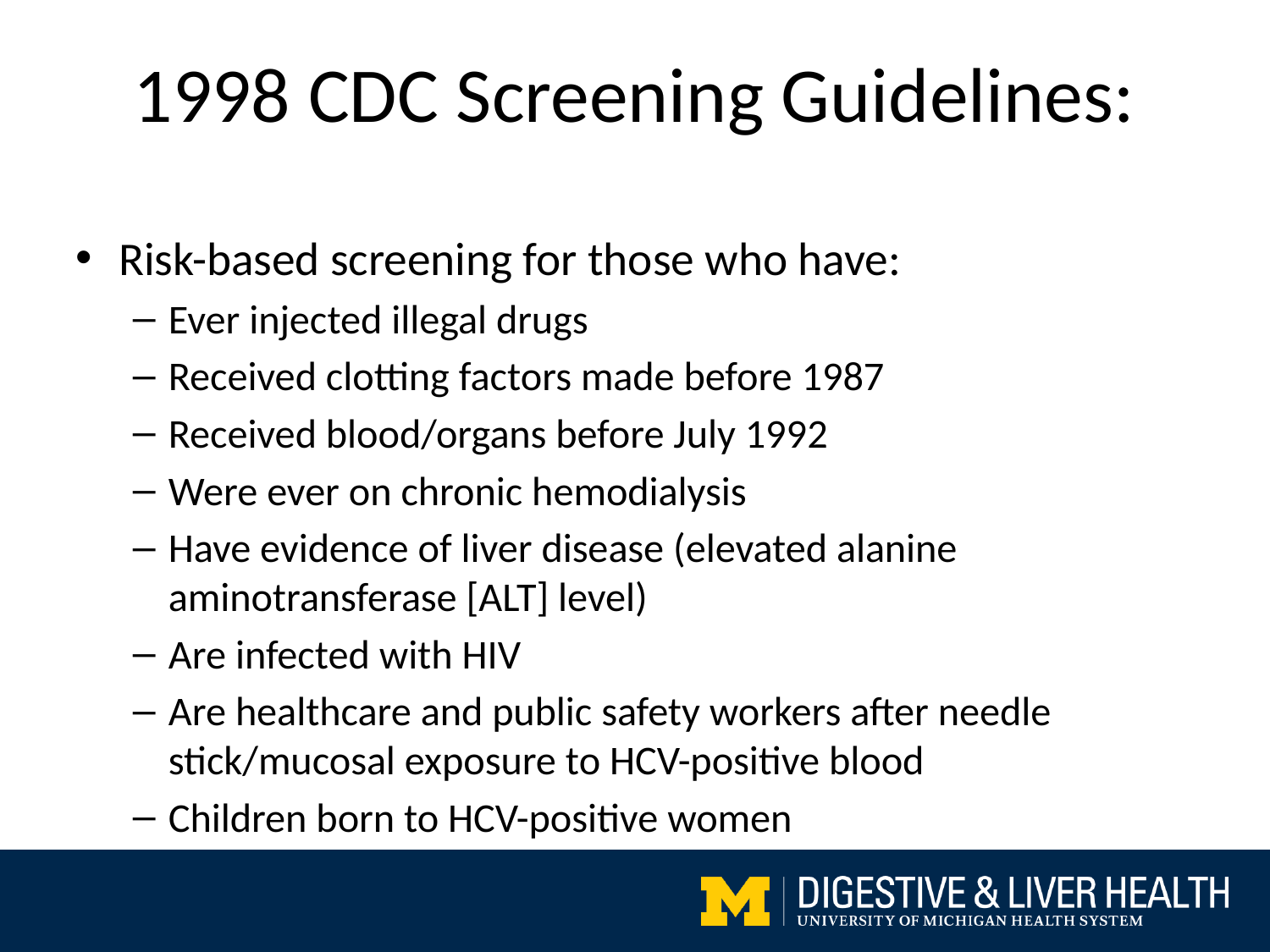

1998 CDC Screening Guidelines:
Risk-based screening for those who have:
Ever injected illegal drugs
Received clotting factors made before 1987
Received blood/organs before July 1992
Were ever on chronic hemodialysis
Have evidence of liver disease (elevated alanine aminotransferase [ALT] level)
Are infected with HIV
Are healthcare and public safety workers after needle stick/mucosal exposure to HCV-positive blood
Children born to HCV-positive women